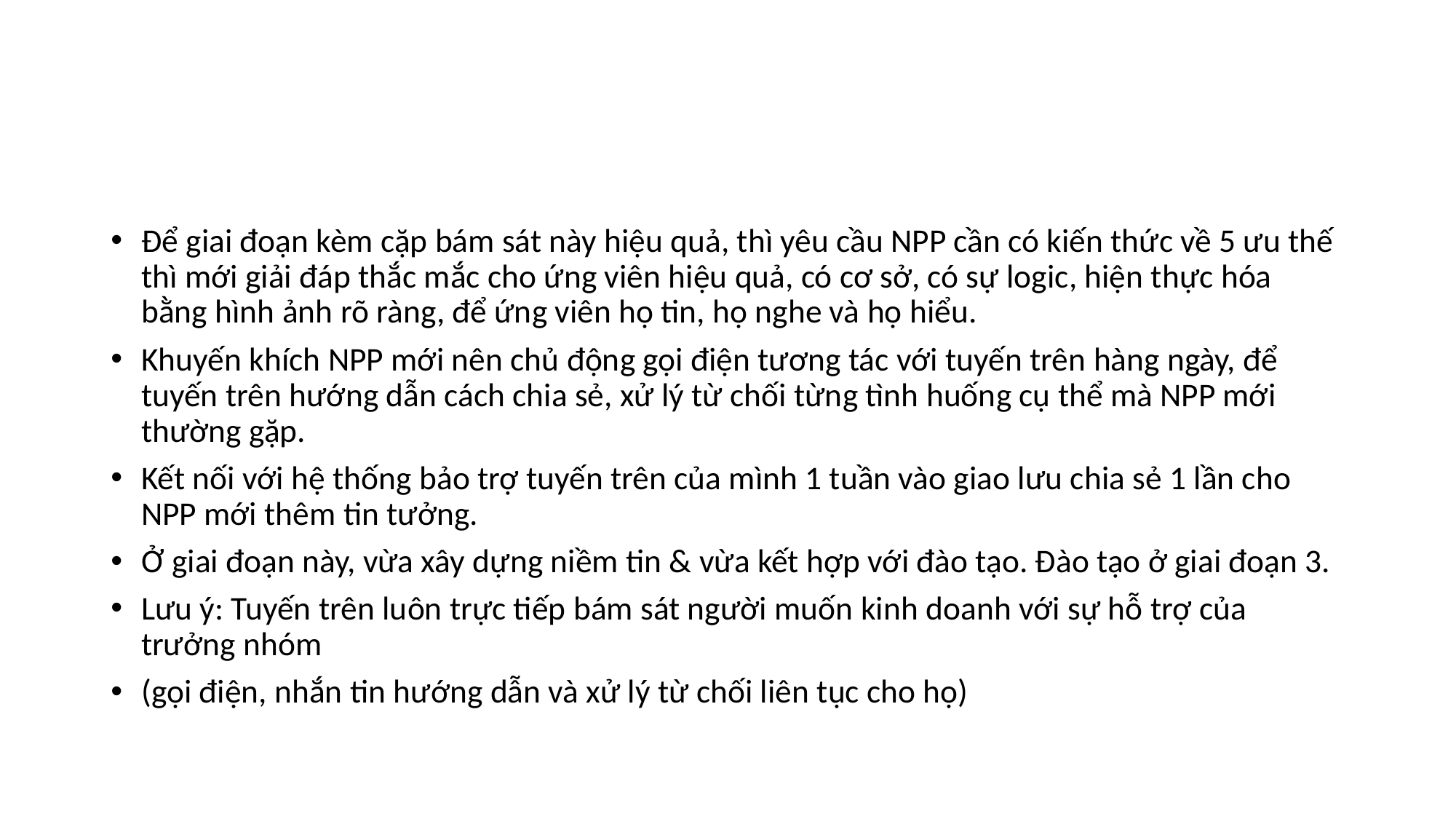

#
Để giai đoạn kèm cặp bám sát này hiệu quả, thì yêu cầu NPP cần có kiến thức về 5 ưu thế thì mới giải đáp thắc mắc cho ứng viên hiệu quả, có cơ sở, có sự logic, hiện thực hóa bằng hình ảnh rõ ràng, để ứng viên họ tin, họ nghe và họ hiểu.
Khuyến khích NPP mới nên chủ động gọi điện tương tác với tuyến trên hàng ngày, để tuyến trên hướng dẫn cách chia sẻ, xử lý từ chối từng tình huống cụ thể mà NPP mới thường gặp.
Kết nối với hệ thống bảo trợ tuyến trên của mình 1 tuần vào giao lưu chia sẻ 1 lần cho NPP mới thêm tin tưởng.
Ở giai đoạn này, vừa xây dựng niềm tin & vừa kết hợp với đào tạo. Đào tạo ở giai đoạn 3.
Lưu ý: Tuyến trên luôn trực tiếp bám sát người muốn kinh doanh với sự hỗ trợ của trưởng nhóm
(gọi điện, nhắn tin hướng dẫn và xử lý từ chối liên tục cho họ)